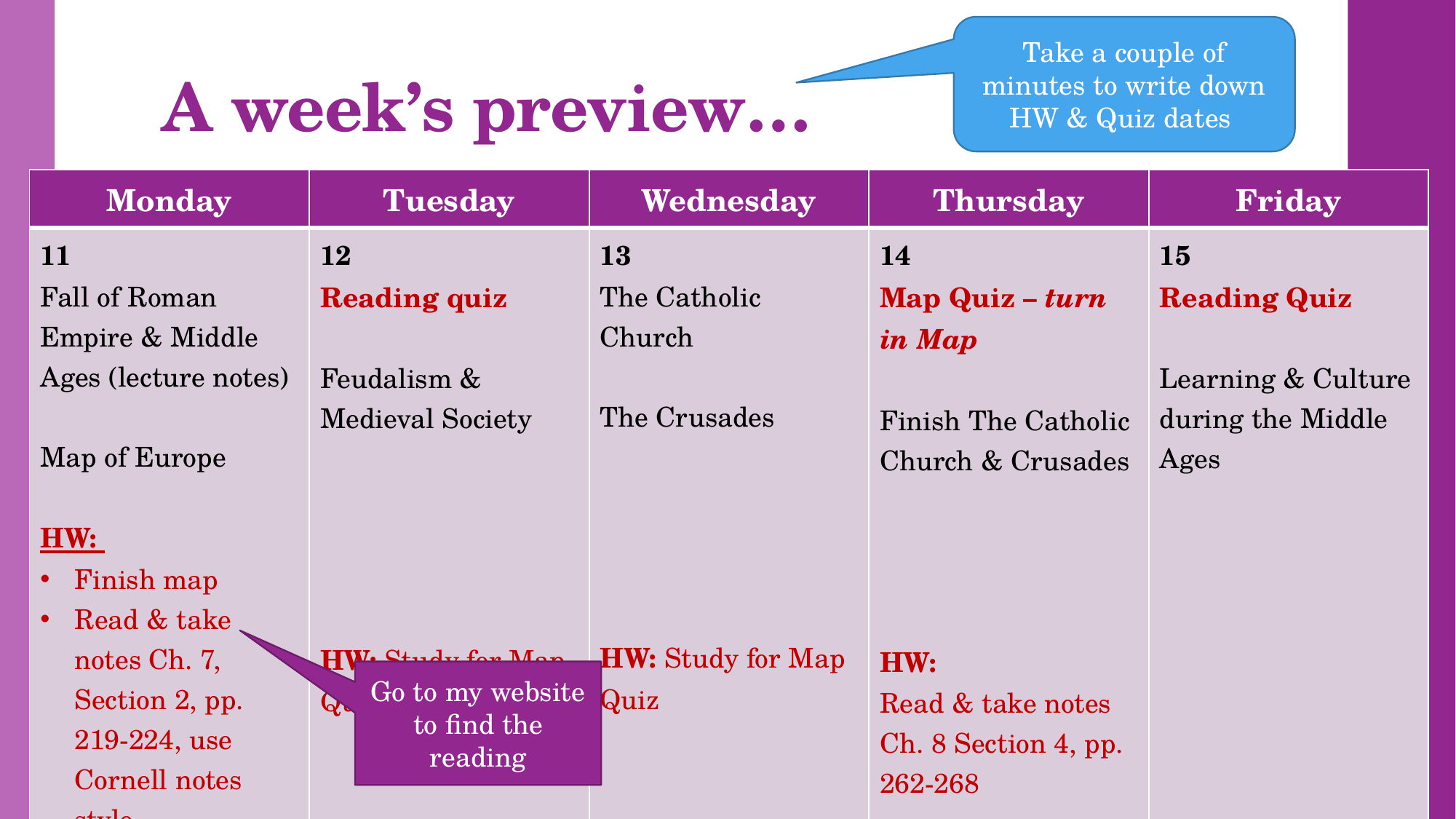

Take a couple of minutes to write down HW & Quiz dates
# A week’s preview…
| Monday | Tuesday | Wednesday | Thursday | Friday |
| --- | --- | --- | --- | --- |
| 11 Fall of Roman Empire & Middle Ages (lecture notes) Map of Europe HW: Finish map Read & take notes Ch. 7, Section 2, pp. 219-224, use Cornell notes style | 12 Reading quiz Feudalism & Medieval Society HW: Study for Map Quiz | 13 The Catholic Church The Crusades HW: Study for Map Quiz | 14 Map Quiz – turn in Map Finish The Catholic Church & Crusades HW: Read & take notes Ch. 8 Section 4, pp. 262-268 | 15 Reading Quiz Learning & Culture during the Middle Ages |
Go to my website to find the reading